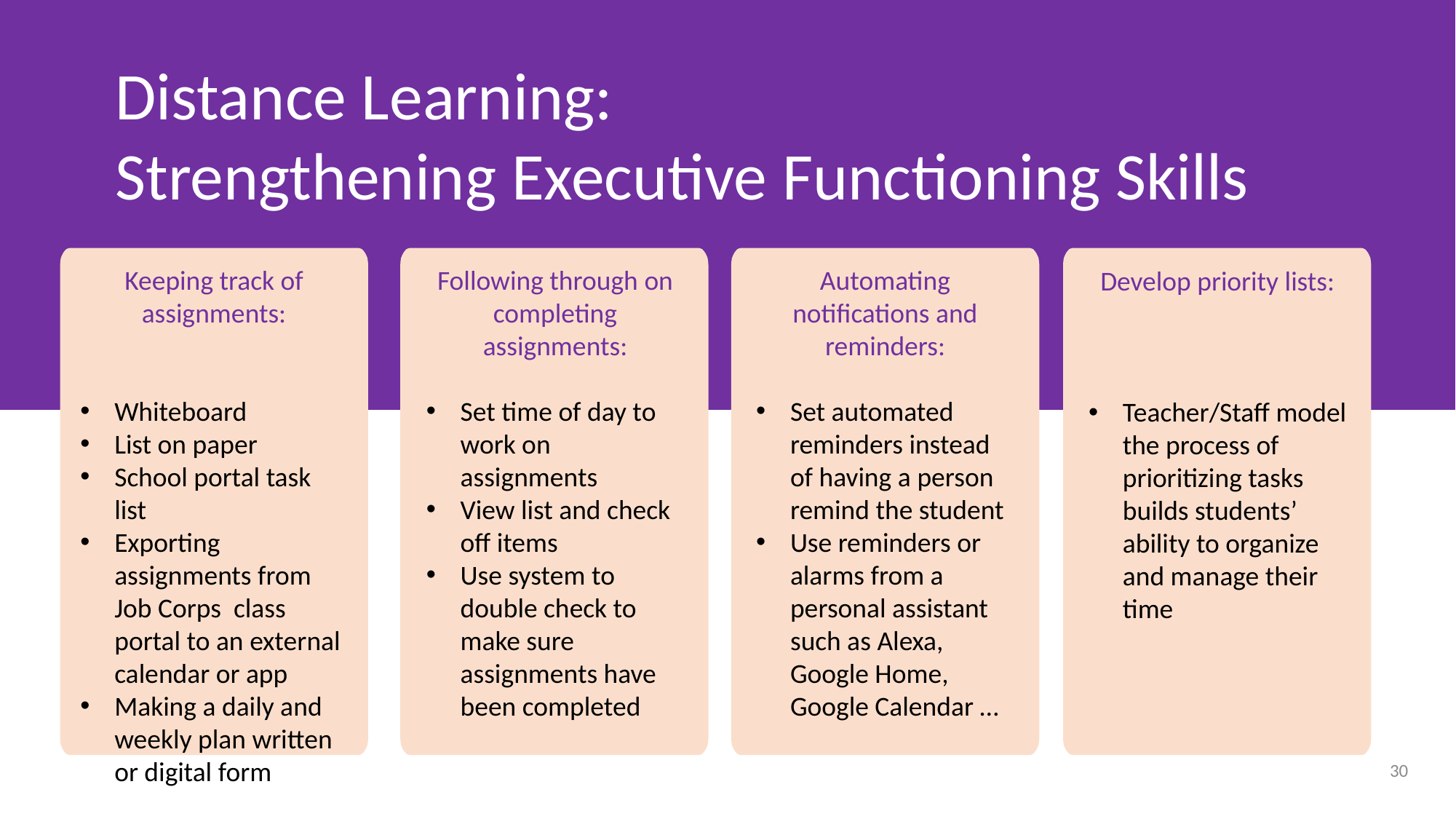

Distance Learning:
Strengthening Executive Functioning Skills

Keeping track of assignments:

Whiteboard
List on paper
School portal task list
Exporting assignments from Job Corps  class portal to an external calendar or app
Making a daily and weekly plan written or digital form
Following through on completing assignments:

Set time of day to work on assignments
View list and check off items
Use system to double check to make sure assignments have been completed
Automating notifications and reminders:

Set automated reminders instead of having a person remind the student
Use reminders or alarms from a personal assistant such as Alexa, Google Home, Google Calendar …
Develop priority lists:

Teacher/Staff model the process of prioritizing tasks builds students’ ability to organize and manage their time

30